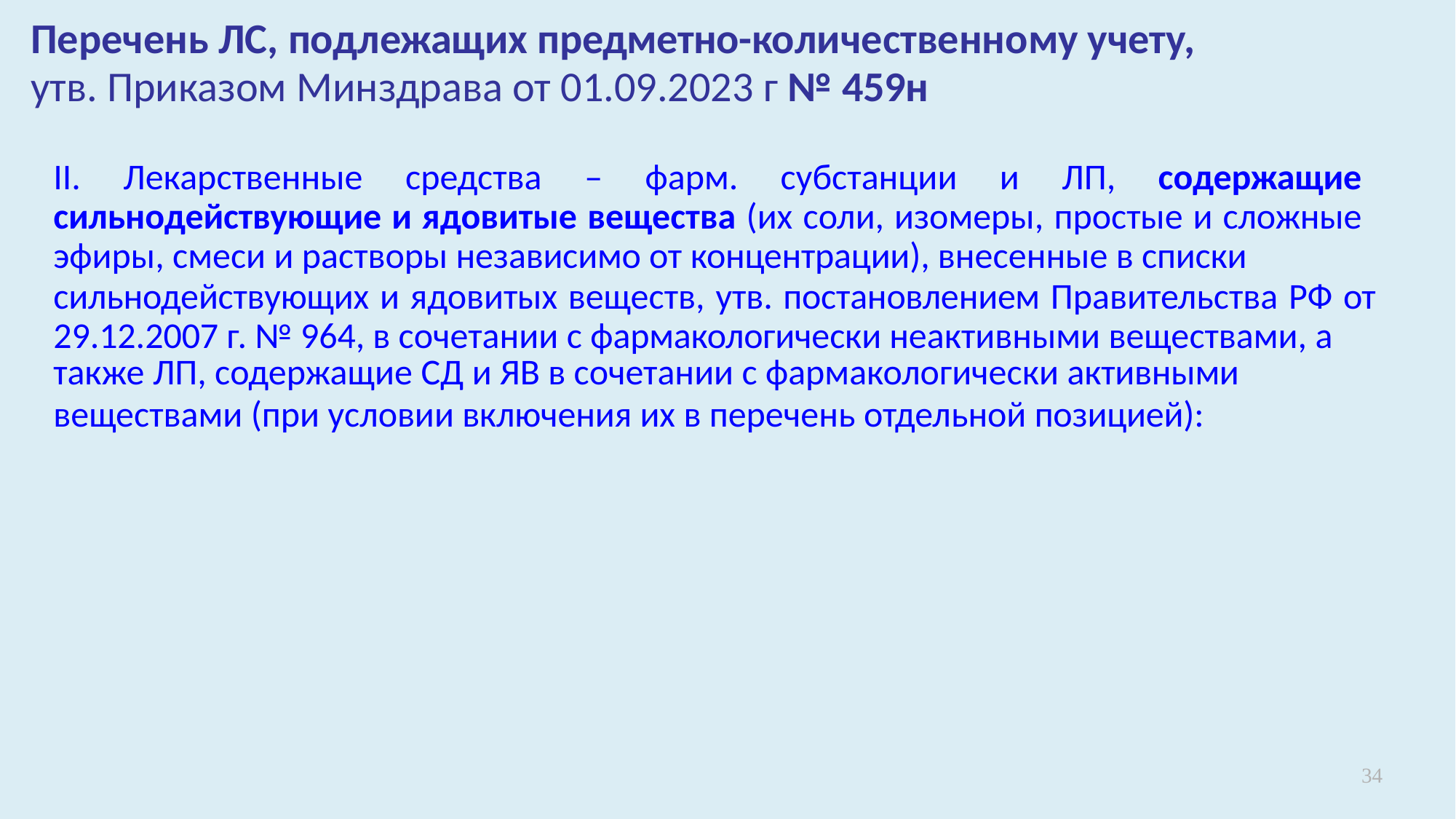

# Перечень ЛС, подлежащих предметно-количественному учету,
утв. Приказом Минздрава от 01.09.2023 г № 459н
II. Лекарственные средства – фарм. субстанции и ЛП, содержащие сильнодействующие и ядовитые вещества (их соли, изомеры, простые и сложные эфиры, смеси и растворы независимо от концентрации), внесенные в списки
сильнодействующих и ядовитых веществ, утв. постановлением Правительства РФ от 29.12.2007 г. № 964, в сочетании с фармакологически неактивными веществами, а
также ЛП, содержащие СД и ЯВ в сочетании с фармакологически активными
веществами (при условии включения их в перечень отдельной позицией):
34